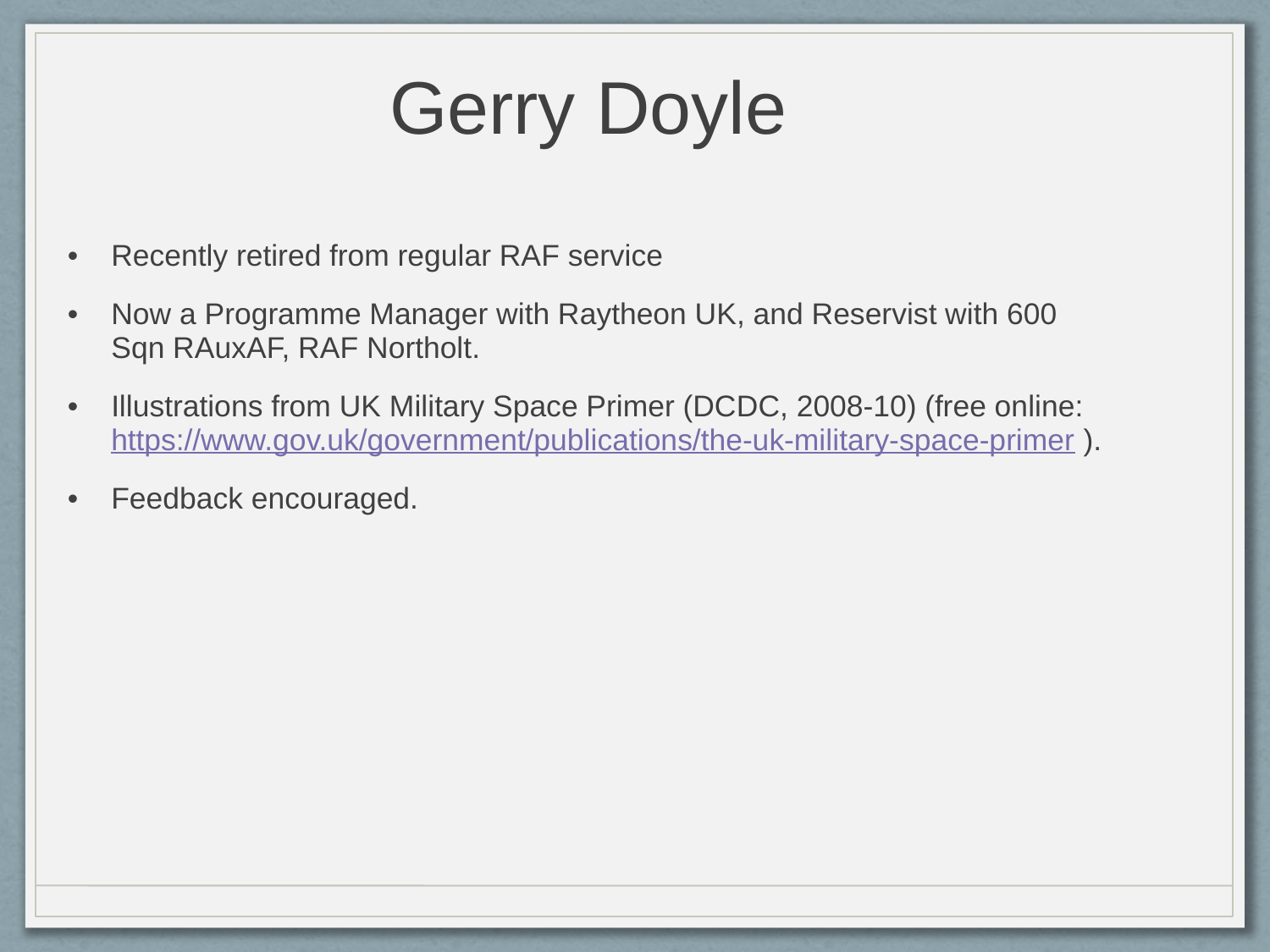

Gerry Doyle
Recently retired from regular RAF service
Now a Programme Manager with Raytheon UK, and Reservist with 600 Sqn RAuxAF, RAF Northolt.
Illustrations from UK Military Space Primer (DCDC, 2008-10) (free online:  https://www.gov.uk/government/publications/the-uk-military-space-primer ).
Feedback encouraged.